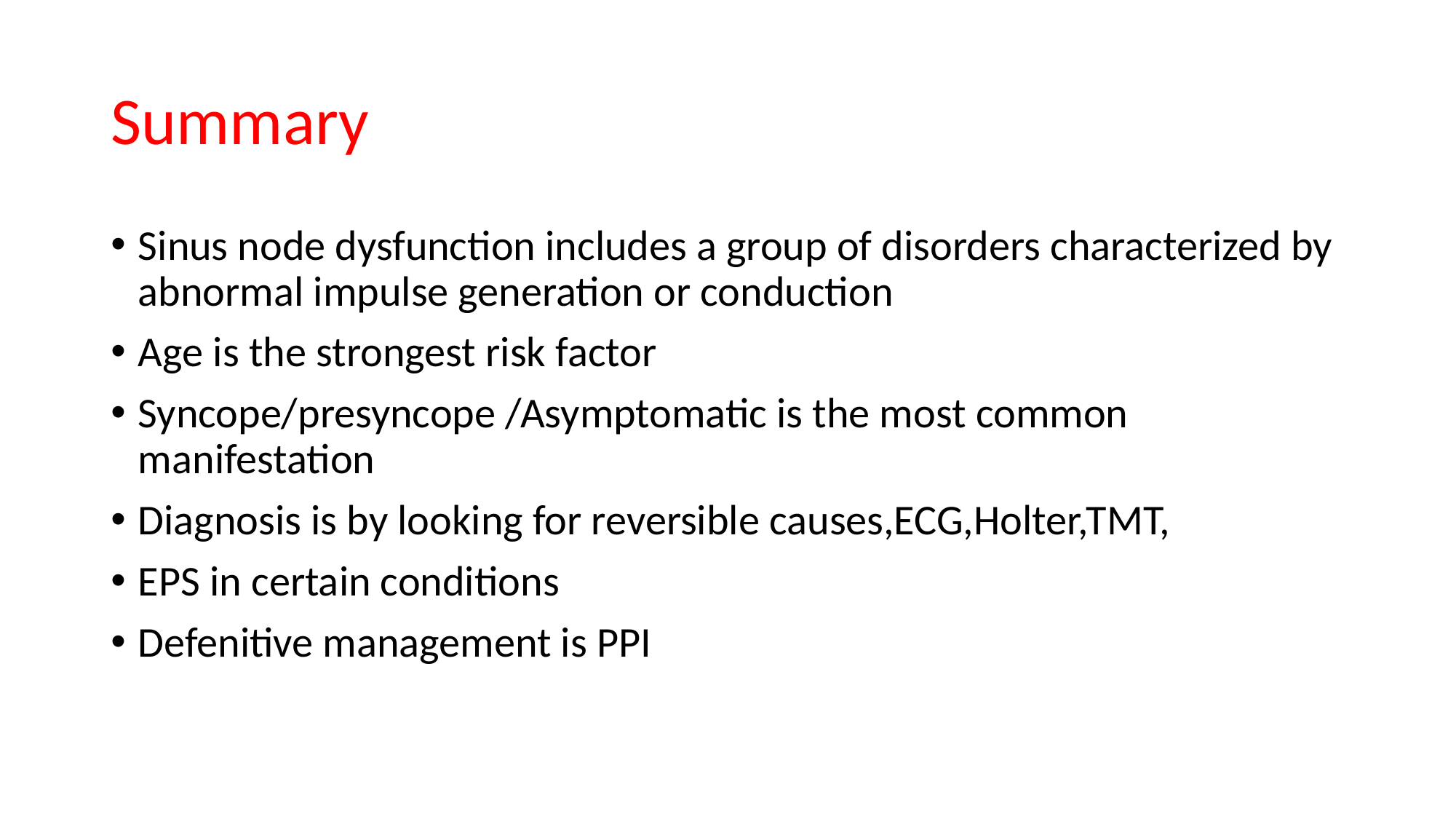

# Summary
Sinus node dysfunction includes a group of disorders characterized by abnormal impulse generation or conduction
Age is the strongest risk factor
Syncope/presyncope /Asymptomatic is the most common manifestation
Diagnosis is by looking for reversible causes,ECG,Holter,TMT,
EPS in certain conditions
Defenitive management is PPI